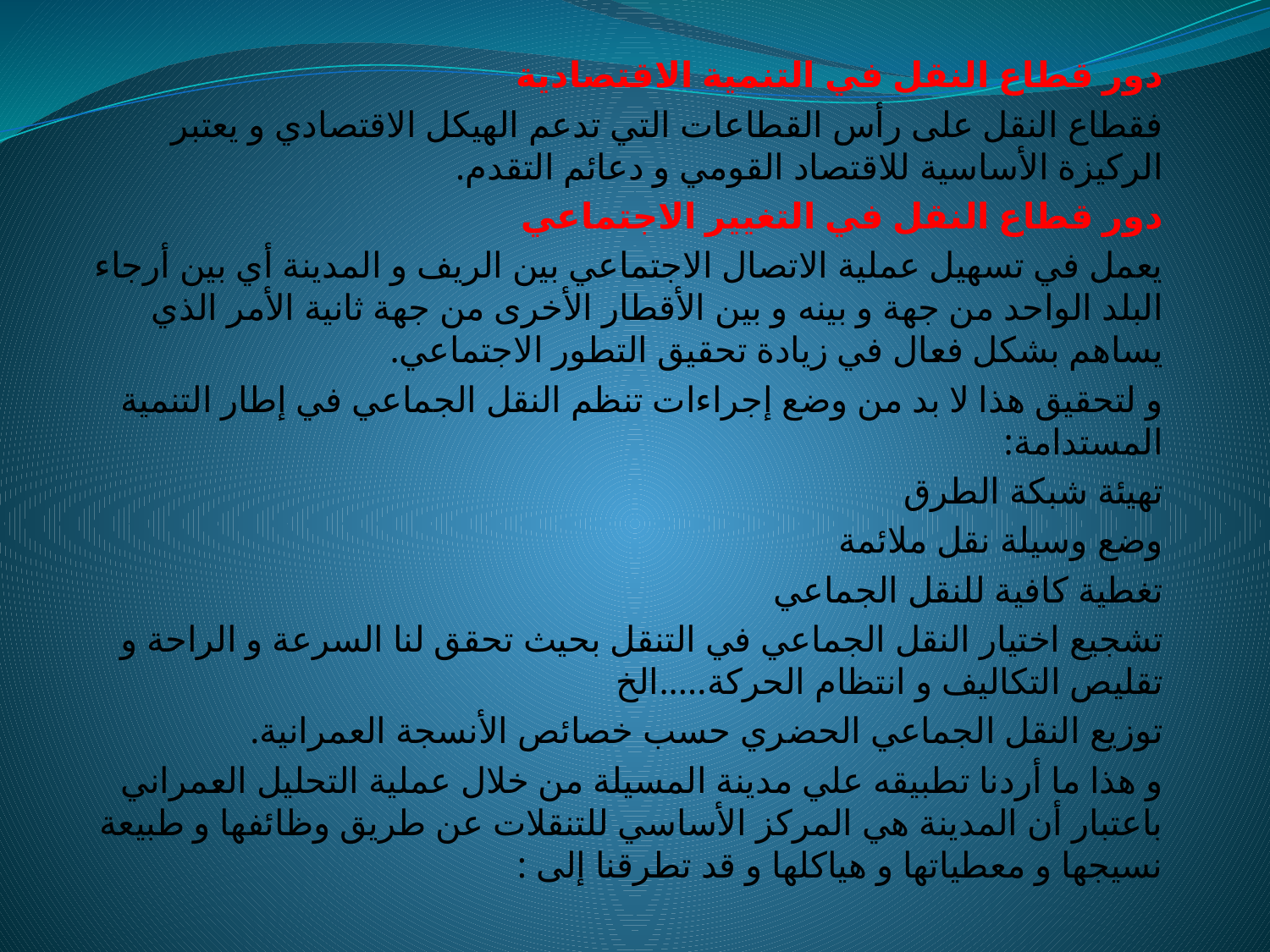

دور قطاع النقل في التنمية الاقتصادية
فقطاع النقل على رأس القطاعات التي تدعم الهيكل الاقتصادي و يعتبر الركيزة الأساسية للاقتصاد القومي و دعائم التقدم.
دور قطاع النقل في التغيير الاجتماعي
يعمل في تسهيل عملية الاتصال الاجتماعي بين الريف و المدينة أي بين أرجاء البلد الواحد من جهة و بينه و بين الأقطار الأخرى من جهة ثانية الأمر الذي يساهم بشكل فعال في زيادة تحقيق التطور الاجتماعي.
و لتحقيق هذا لا بد من وضع إجراءات تنظم النقل الجماعي في إطار التنمية المستدامة:
تهيئة شبكة الطرق
وضع وسيلة نقل ملائمة
تغطية كافية للنقل الجماعي
تشجيع اختيار النقل الجماعي في التنقل بحيث تحقق لنا السرعة و الراحة و تقليص التكاليف و انتظام الحركة.....الخ
توزيع النقل الجماعي الحضري حسب خصائص الأنسجة العمرانية.
و هذا ما أردنا تطبيقه علي مدينة المسيلة من خلال عملية التحليل العمراني باعتبار أن المدينة هي المركز الأساسي للتنقلات عن طريق وظائفها و طبيعة نسيجها و معطياتها و هياكلها و قد تطرقنا إلى :